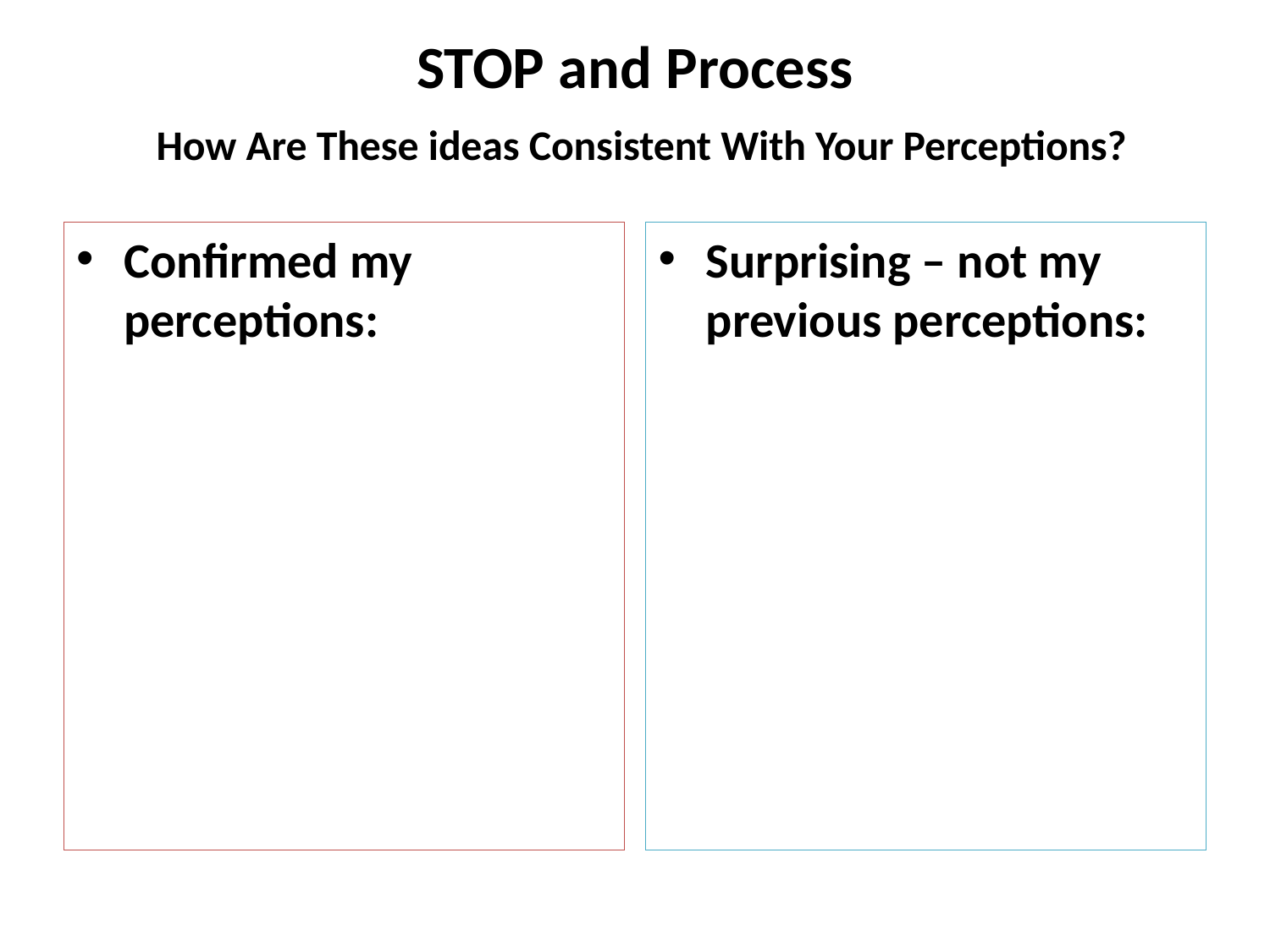

# STOP and Process How Are These ideas Consistent With Your Perceptions?
Confirmed my perceptions:
Surprising – not my previous perceptions: